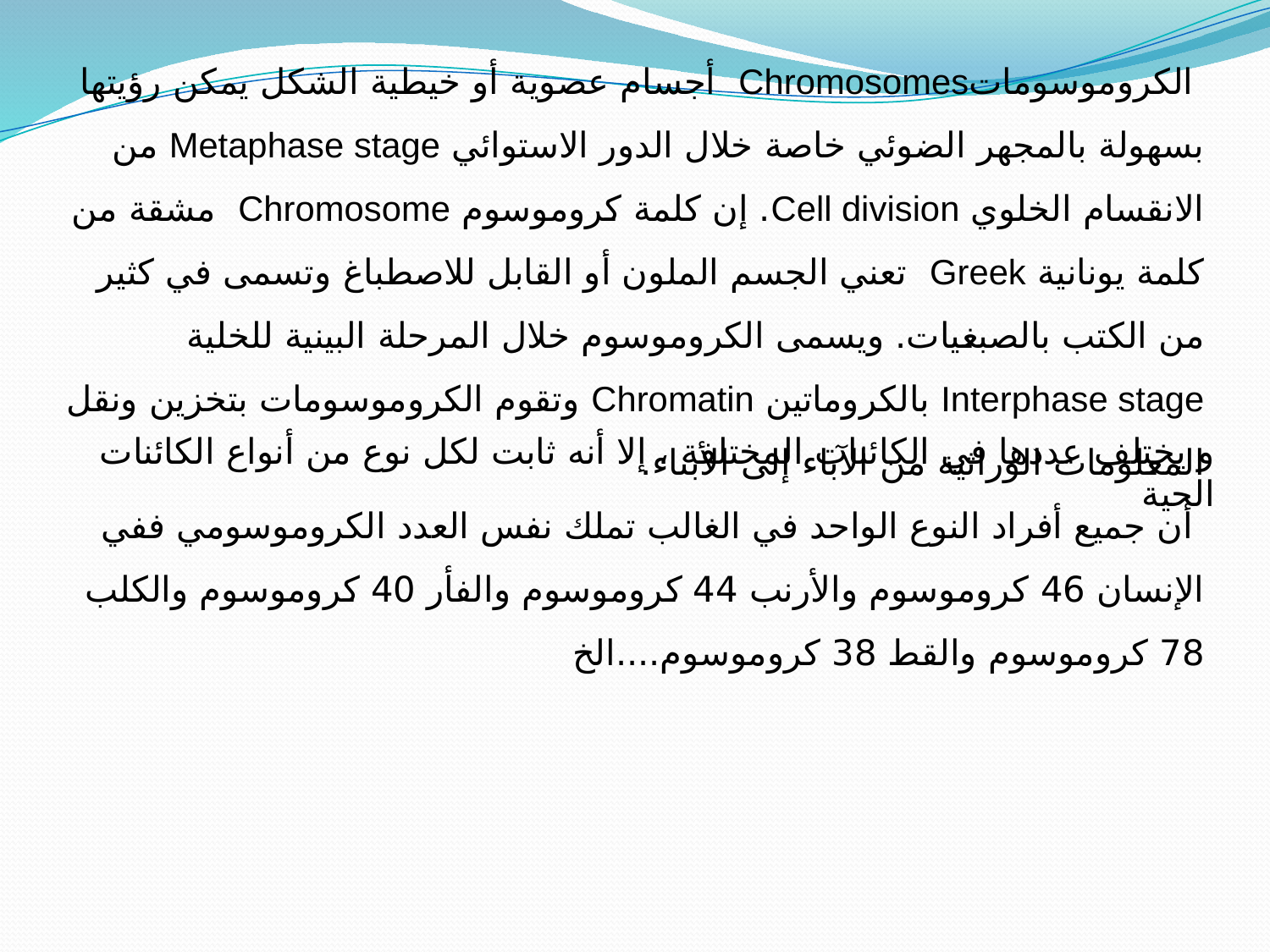

الكروموسوماتChromosomes  أجسام عصوية أو خيطية الشكل يمكن رؤيتها بسهولة بالمجهر الضوئي خاصة خلال الدور الاستوائي Metaphase stage من الانقسام الخلوي Cell division. إن كلمة كروموسوم Chromosome  مشقة من كلمة يونانية Greek  تعني الجسم الملون أو القابل للاصطباغ وتسمى في كثير من الكتب بالصبغيات. ويسمى الكروموسوم خلال المرحلة البينية للخلية Interphase stage بالكروماتين Chromatin وتقوم الكروموسومات بتخزين ونقل المعلومات الوراثية من الآباء إلى الأبناء.
و يختلف عددها في الكائنات المختلفة ، إلا أنه ثابت لكل نوع من أنواع الكائنات الحية
 أن جميع أفراد النوع الواحد في الغالب تملك نفس العدد الكروموسومي ففي الإنسان 46 كروموسوم والأرنب 44 كروموسوم والفأر 40 كروموسوم والكلب 78 كروموسوم والقط 38 كروموسوم....الخ